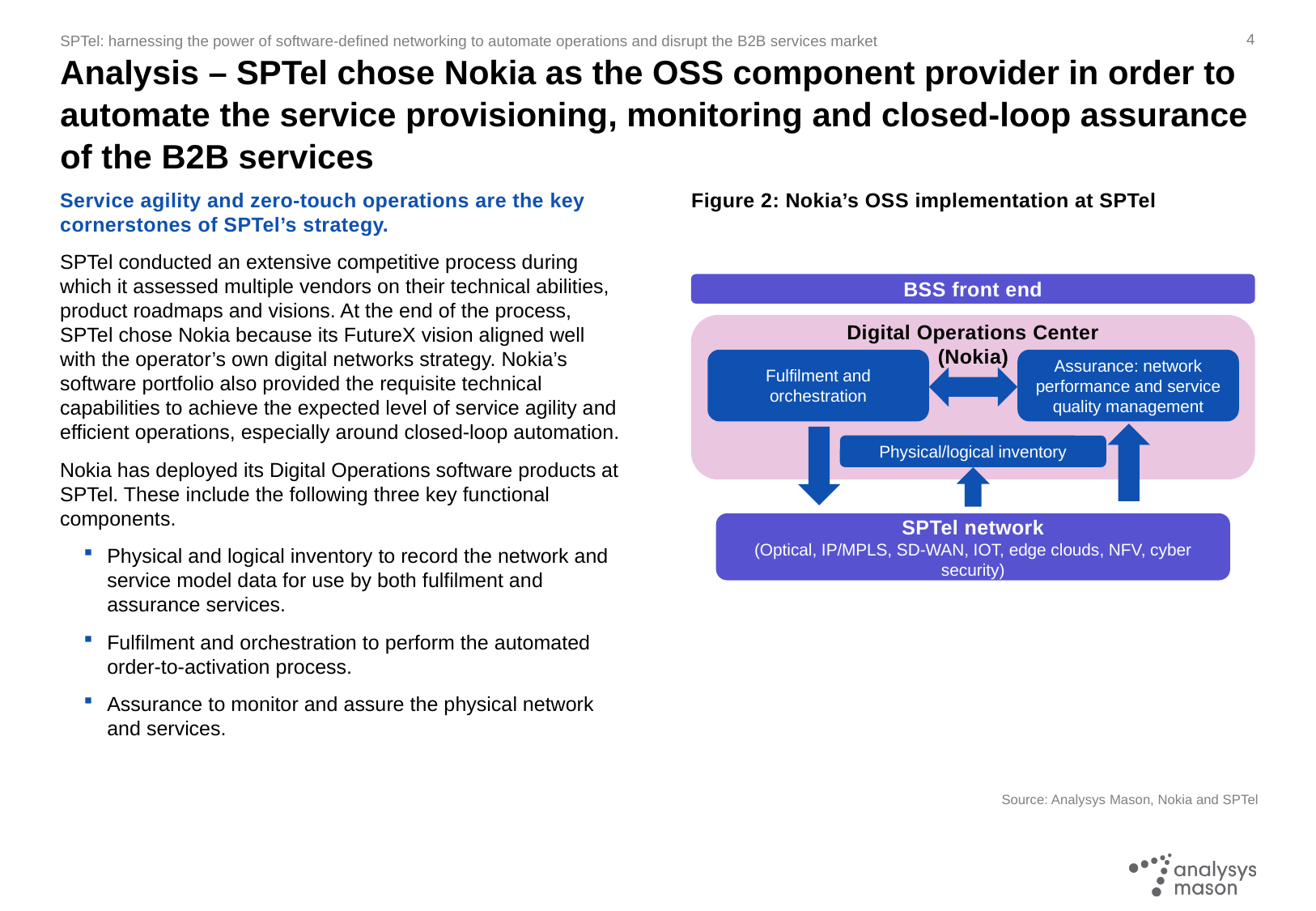

4
# Analysis – SPTel chose Nokia as the OSS component provider in order to automate the service provisioning, monitoring and closed-loop assurance of the B2B services
Service agility and zero-touch operations are the key cornerstones of SPTel’s strategy.
SPTel conducted an extensive competitive process during which it assessed multiple vendors on their technical abilities, product roadmaps and visions. At the end of the process, SPTel chose Nokia because its FutureX vision aligned well with the operator’s own digital networks strategy. Nokia’s software portfolio also provided the requisite technical capabilities to achieve the expected level of service agility and efficient operations, especially around closed-loop automation.
Nokia has deployed its Digital Operations software products at SPTel. These include the following three key functional components.
Physical and logical inventory to record the network and service model data for use by both fulfilment and assurance services.
Fulfilment and orchestration to perform the automated order-to-activation process.
Assurance to monitor and assure the physical network and services.

Figure 2: Nokia’s OSS implementation at SPTel
BSS front end
Digital Operations Center (Nokia)

Fulfilment and orchestration
Assurance: network performance and service quality management

Physical/logical inventory

SPTel network
(Optical, IP/MPLS, SD-WAN, IOT, edge clouds, NFV, cyber security)
Source: Analysys Mason, Nokia and SPTel